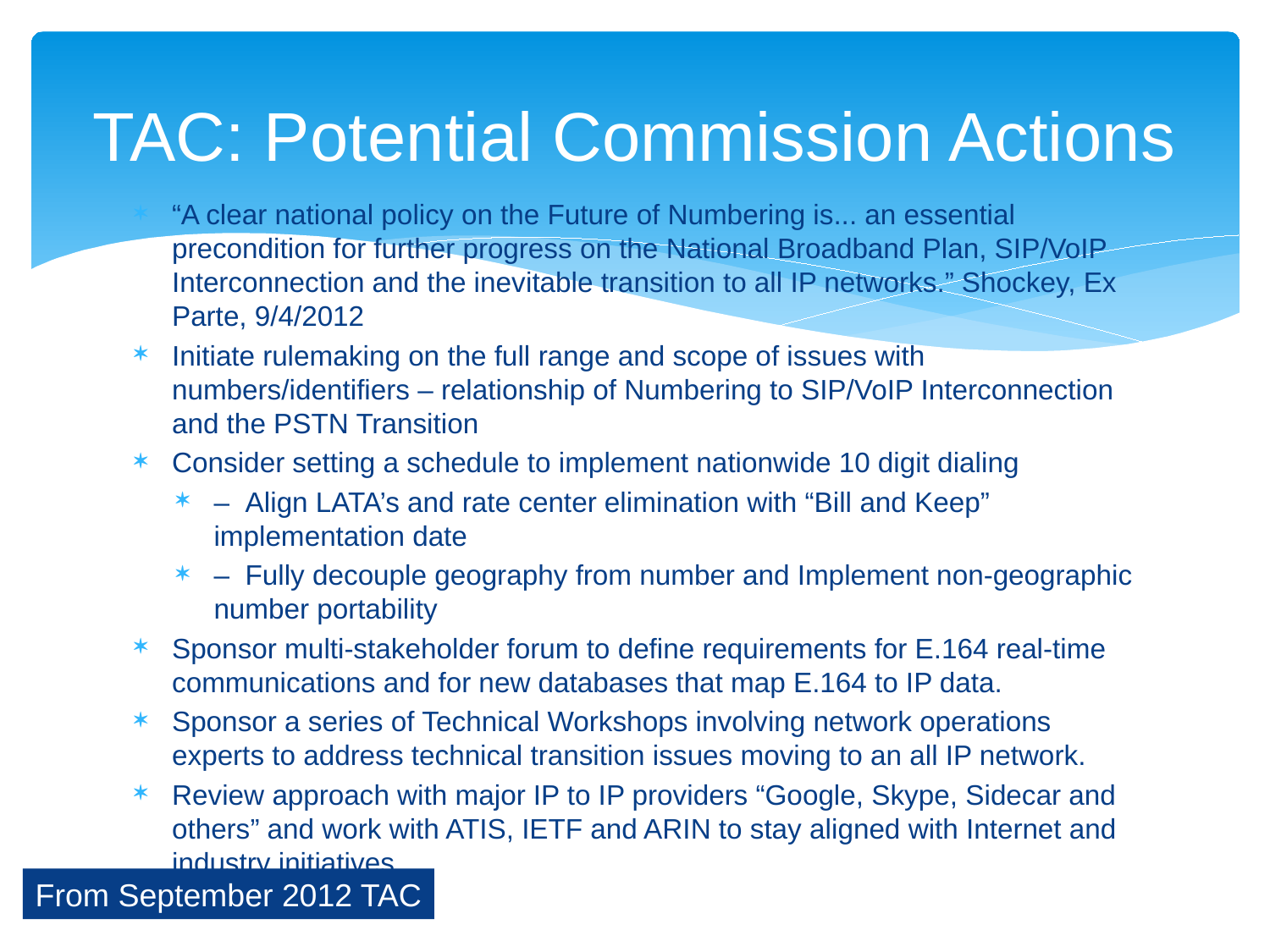

# TAC: Potential Commission Actions
“A clear national policy on the Future of Numbering is... an essential precondition for further progress on the National Broadband Plan, SIP/VoIP Interconnection and the inevitable transition to all IP networks.” Shockey, Ex Parte, 9/4/2012
Initiate rulemaking on the full range and scope of issues with numbers/identifiers – relationship of Numbering to SIP/VoIP Interconnection and the PSTN Transition
Consider setting a schedule to implement nationwide 10 digit dialing
–  Align LATA’s and rate center elimination with “Bill and Keep” implementation date
–  Fully decouple geography from number and Implement non-geographic number portability
Sponsor multi-stakeholder forum to define requirements for E.164 real-time communications and for new databases that map E.164 to IP data.
Sponsor a series of Technical Workshops involving network operations experts to address technical transition issues moving to an all IP network.
Review approach with major IP to IP providers “Google, Skype, Sidecar and others” and work with ATIS, IETF and ARIN to stay aligned with Internet and industry initiatives.
From September 2012 TAC